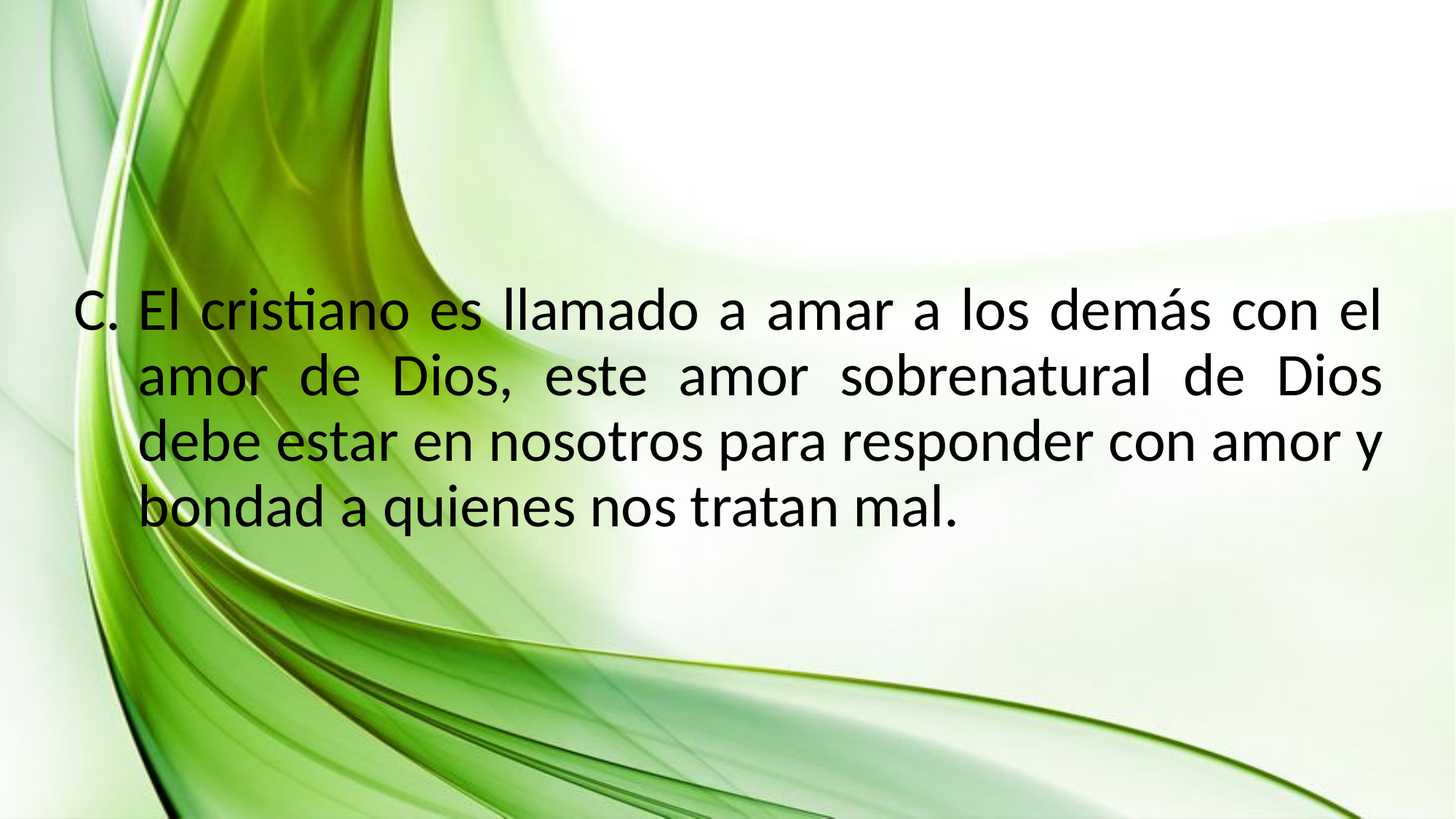

El cristiano es llamado a amar a los demás con el amor de Dios, este amor sobrenatural de Dios debe estar en nosotros para responder con amor y bondad a quienes nos tratan mal.